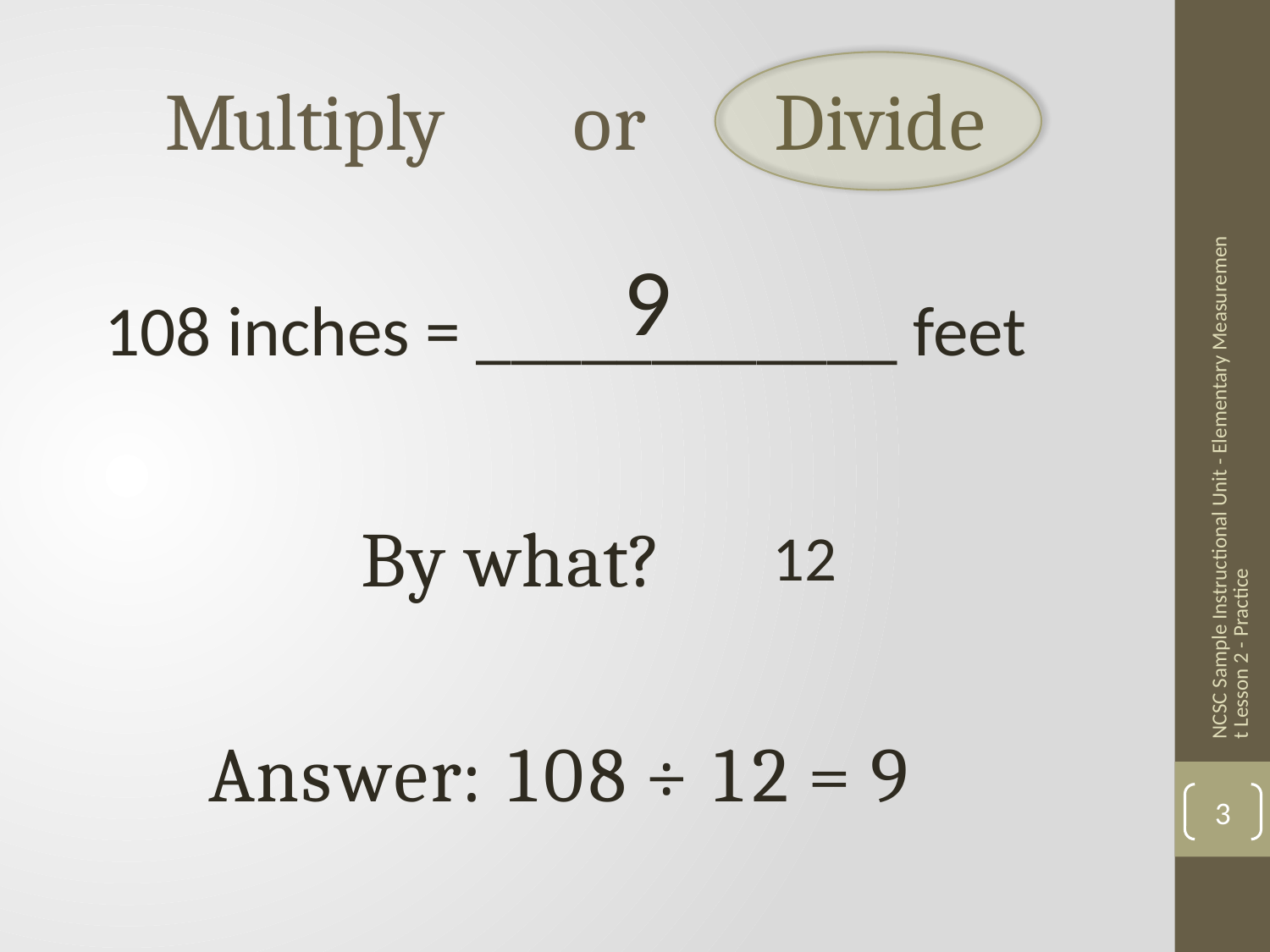

# Multiply        or        Divide

9
108 inches = ____________ feet
NCSC Sample Instructional Unit - Elementary Measurement Lesson 2 - Practice
By what?
12
Answer: 108 ÷ 12 = 9
3